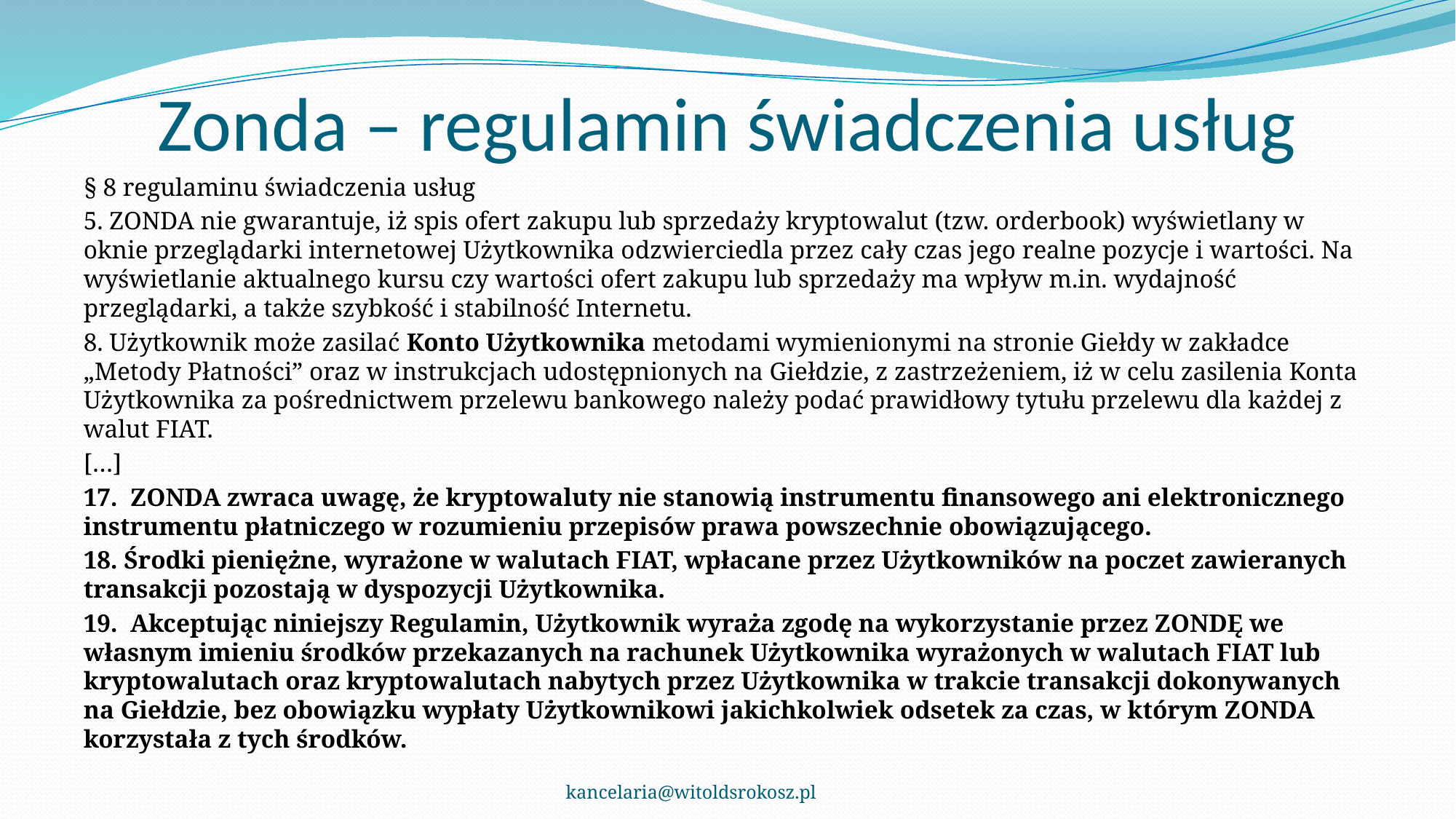

# Zonda – regulamin świadczenia usług
§ 8 regulaminu świadczenia usług
5. ZONDA nie gwarantuje, iż spis ofert zakupu lub sprzedaży kryptowalut (tzw. orderbook) wyświetlany w oknie przeglądarki internetowej Użytkownika odzwierciedla przez cały czas jego realne pozycje i wartości. Na wyświetlanie aktualnego kursu czy wartości ofert zakupu lub sprzedaży ma wpływ m.in. wydajność przeglądarki, a także szybkość i stabilność Internetu.
8. Użytkownik może zasilać Konto Użytkownika metodami wymienionymi na stronie Giełdy w zakładce „Metody Płatności” oraz w instrukcjach udostępnionych na Giełdzie, z zastrzeżeniem, iż w celu zasilenia Konta Użytkownika za pośrednictwem przelewu bankowego należy podać prawidłowy tytułu przelewu dla każdej z walut FIAT.
[…]
17.  ZONDA zwraca uwagę, że kryptowaluty nie stanowią instrumentu finansowego ani elektronicznego instrumentu płatniczego w rozumieniu przepisów prawa powszechnie obowiązującego.
18. Środki pieniężne, wyrażone w walutach FIAT, wpłacane przez Użytkowników na poczet zawieranych transakcji pozostają w dyspozycji Użytkownika.
19.  Akceptując niniejszy Regulamin, Użytkownik wyraża zgodę na wykorzystanie przez ZONDĘ we własnym imieniu środków przekazanych na rachunek Użytkownika wyrażonych w walutach FIAT lub kryptowalutach oraz kryptowalutach nabytych przez Użytkownika w trakcie transakcji dokonywanych na Giełdzie, bez obowiązku wypłaty Użytkownikowi jakichkolwiek odsetek za czas, w którym ZONDA korzystała z tych środków.

kancelaria@witoldsrokosz.pl